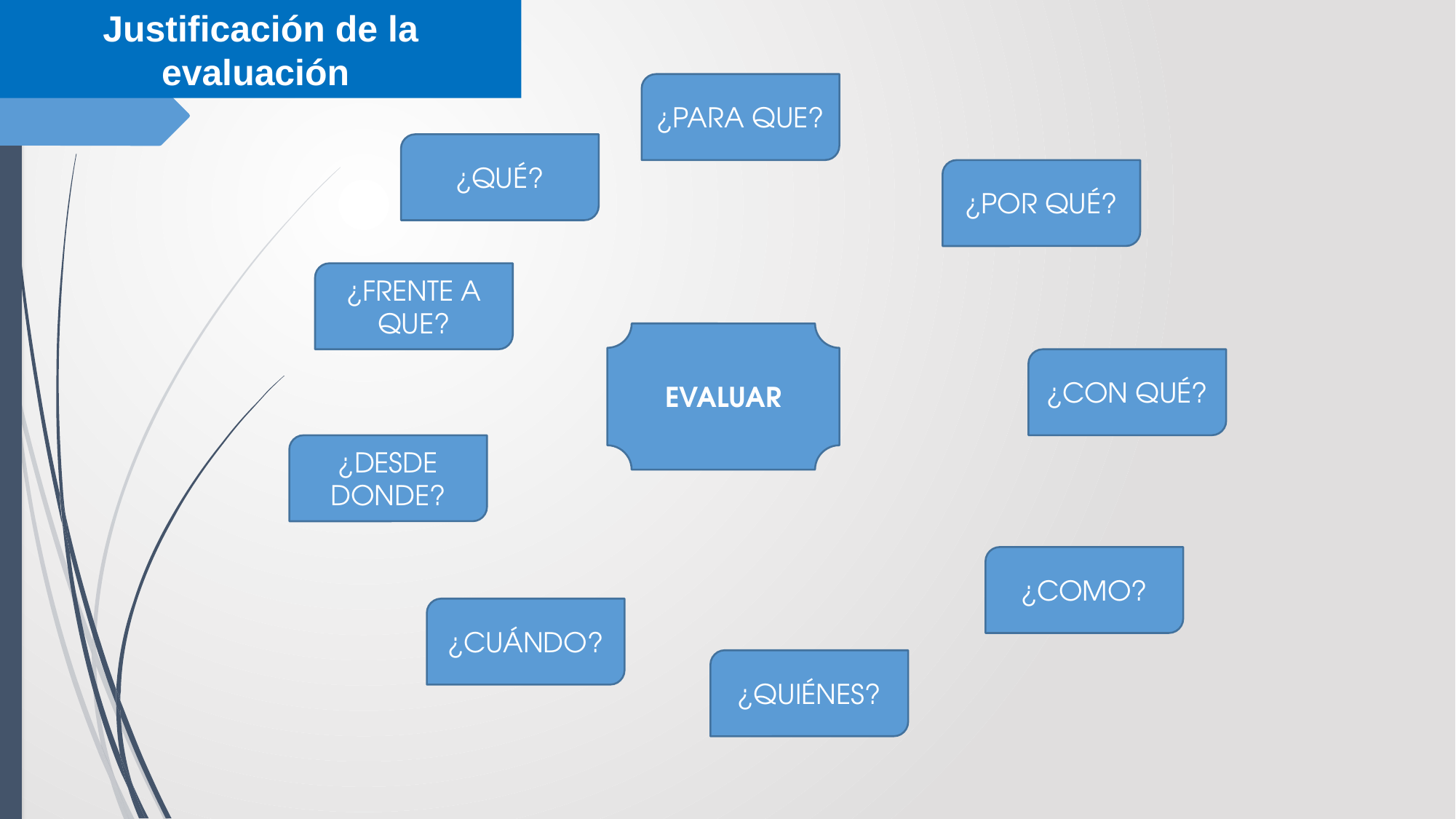

Justificación de la evaluación
¿PARA QUE?
¿QUÉ?
¿POR QUÉ?
¿FRENTE A QUE?
EVALUAR
¿CON QUÉ?
¿DESDE DONDE?
¿COMO?
¿CUÁNDO?
¿QUIÉNES?